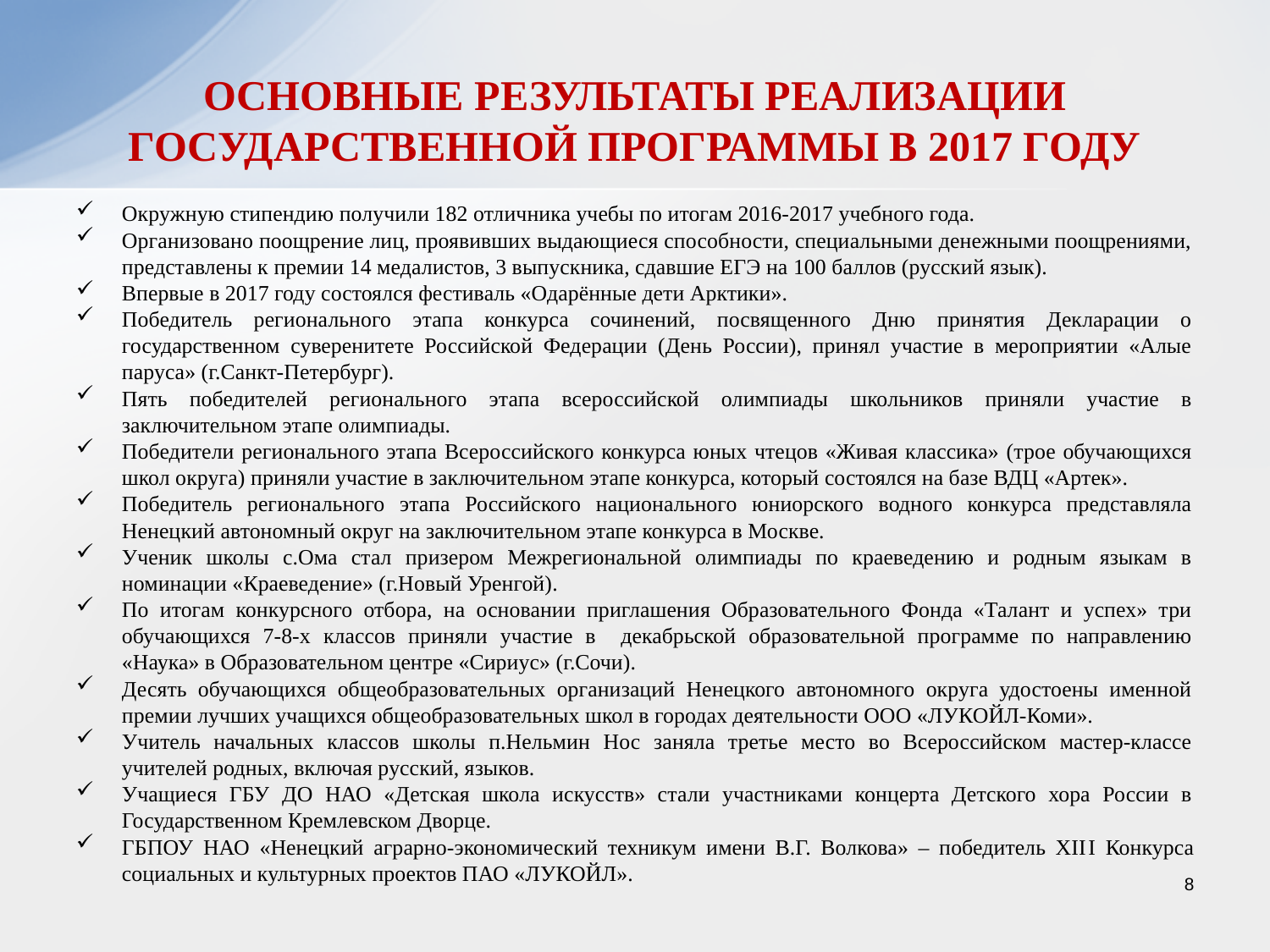

# ОСНОВНЫЕ РЕЗУЛЬТАТЫ РЕАЛИЗАЦИИ ГОСУДАРСТВЕННОЙ ПРОГРАММЫ В 2017 ГОДУ
Окружную стипендию получили 182 отличника учебы по итогам 2016-2017 учебного года.
Организовано поощрение лиц, проявивших выдающиеся способности, специальными денежными поощрениями, представлены к премии 14 медалистов, 3 выпускника, сдавшие ЕГЭ на 100 баллов (русский язык).
Впервые в 2017 году состоялся фестиваль «Одарённые дети Арктики».
Победитель регионального этапа конкурса сочинений, посвященного Дню принятия Декларации о государственном суверенитете Российской Федерации (День России), принял участие в мероприятии «Алые паруса» (г.Санкт-Петербург).
Пять победителей регионального этапа всероссийской олимпиады школьников приняли участие в заключительном этапе олимпиады.
Победители регионального этапа Всероссийского конкурса юных чтецов «Живая классика» (трое обучающихся школ округа) приняли участие в заключительном этапе конкурса, который состоялся на базе ВДЦ «Артек».
Победитель регионального этапа Российского национального юниорского водного конкурса представляла Ненецкий автономный округ на заключительном этапе конкурса в Москве.
Ученик школы с.Ома стал призером Межрегиональной олимпиады по краеведению и родным языкам в номинации «Краеведение» (г.Новый Уренгой).
По итогам конкурсного отбора, на основании приглашения Образовательного Фонда «Талант и успех» три обучающихся 7-8-х классов приняли участие в  декабрьской образовательной программе по направлению «Наука» в Образовательном центре «Сириус» (г.Сочи).
Десять обучающихся общеобразовательных организаций Ненецкого автономного округа удостоены именной премии лучших учащихся общеобразовательных школ в городах деятельности ООО «ЛУКОЙЛ-Коми».
Учитель начальных классов школы п.Нельмин Нос заняла третье место во Всероссийском мастер-классе учителей родных, включая русский, языков.
Учащиеся ГБУ ДО НАО «Детская школа искусств» стали участниками концерта Детского хора России в Государственном Кремлевском Дворце.
ГБПОУ НАО «Ненецкий аграрно-экономический техникум имени В.Г. Волкова» – победитель XIII Конкурса социальных и культурных проектов ПАО «ЛУКОЙЛ».

8